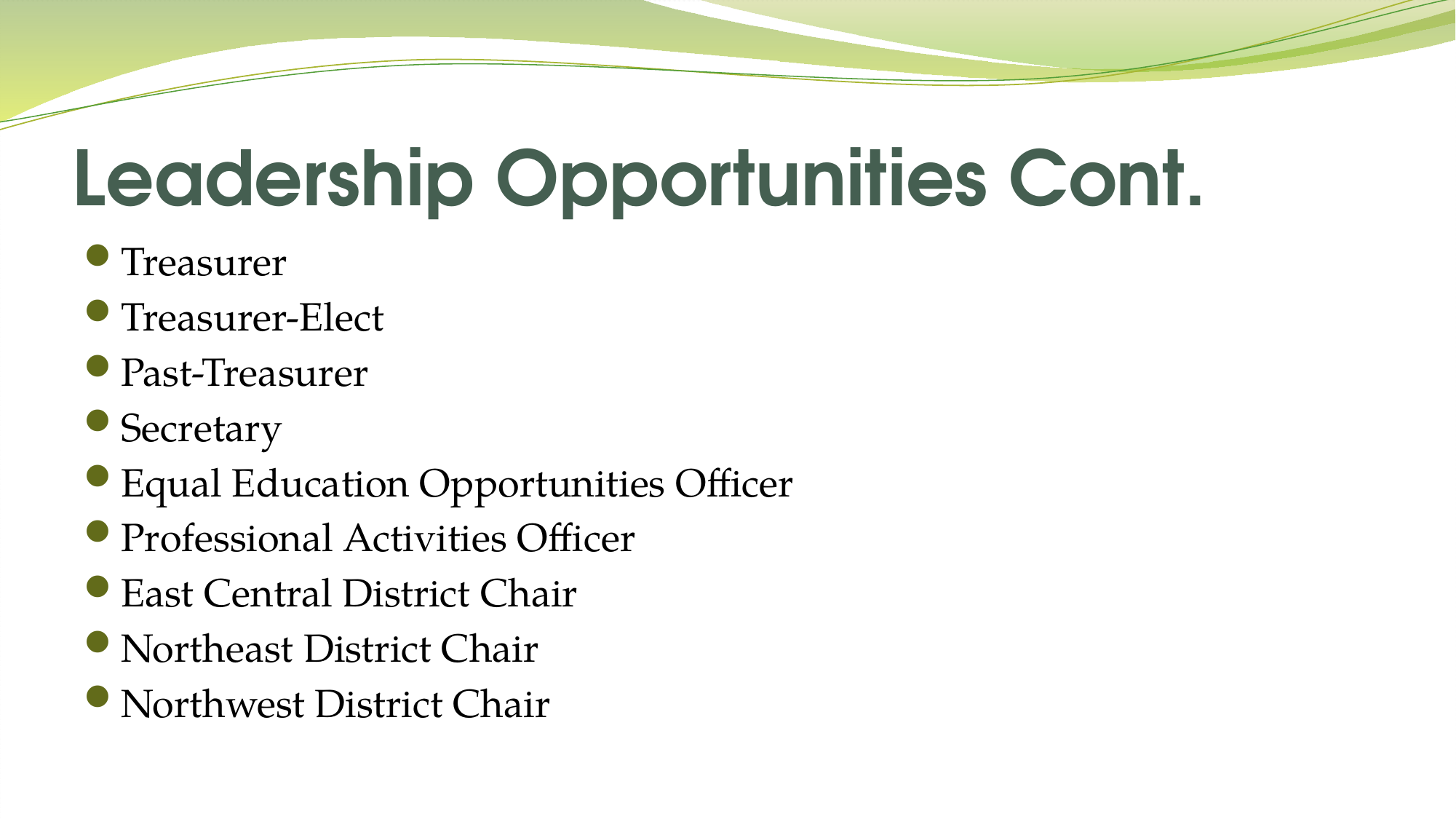

# Leadership Opportunities Cont.
Treasurer
Treasurer-Elect
Past-Treasurer
Secretary
Equal Education Opportunities Officer
Professional Activities Officer
East Central District Chair
Northeast District Chair
Northwest District Chair